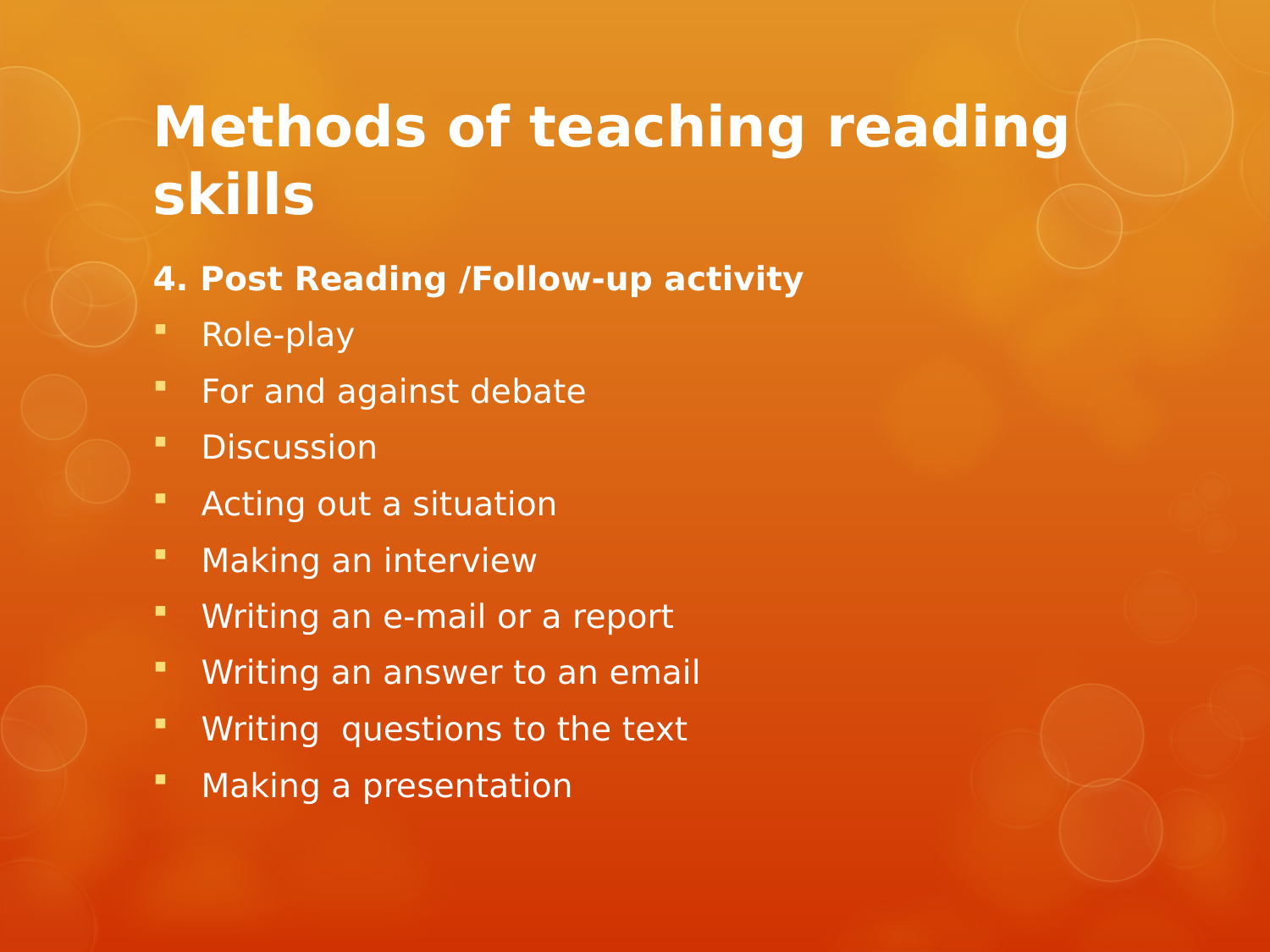

# Methods of teaching reading skills
4. Post Reading /Follow-up activity
Role-play
For and against debate
Discussion
Acting out a situation
Making an interview
Writing an e-mail or a report
Writing an answer to an email
Writing  questions to the text
Making a presentation